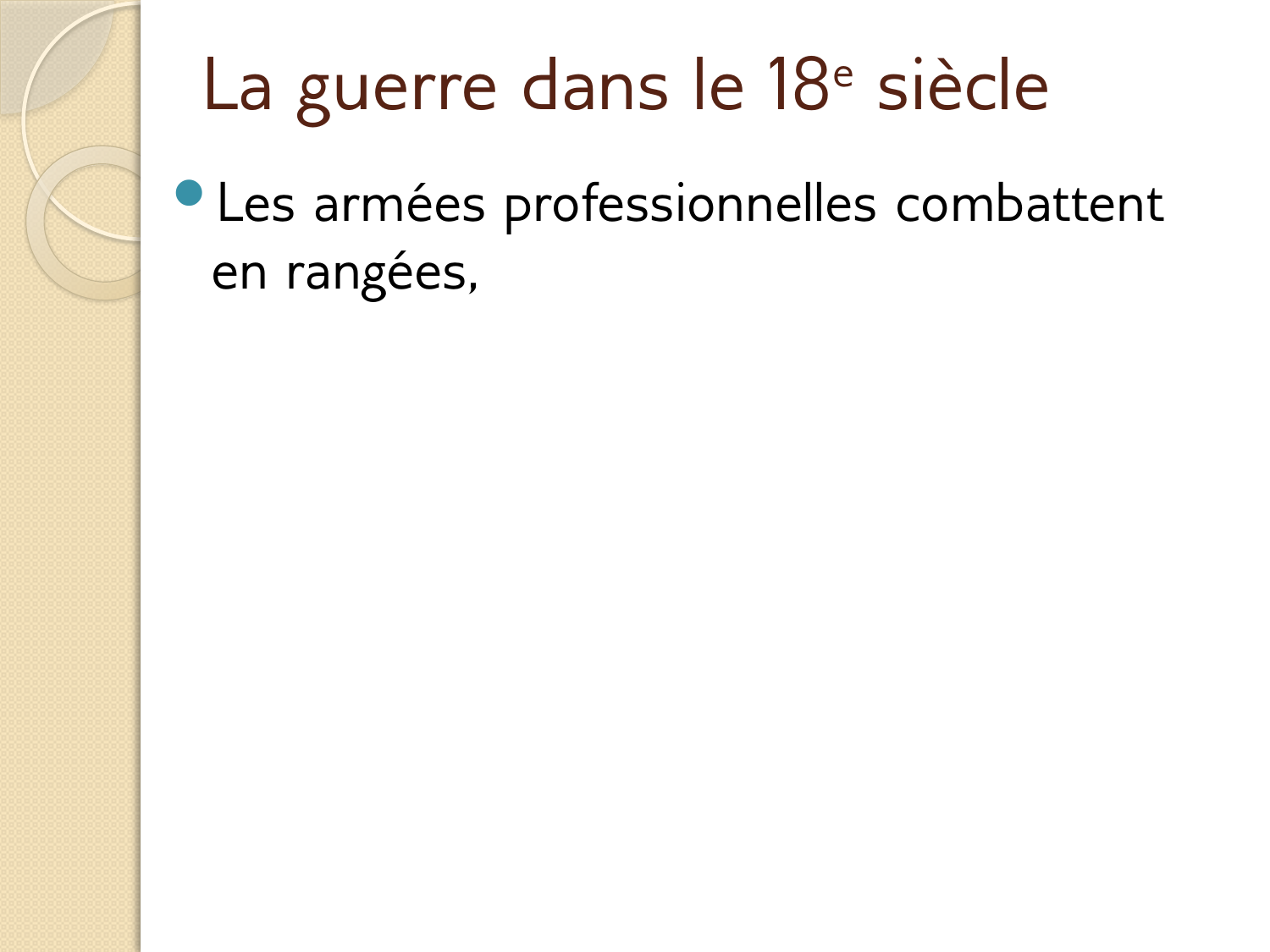

# La guerre dans le 18e siècle
Les armées professionnelles combattent en rangées,